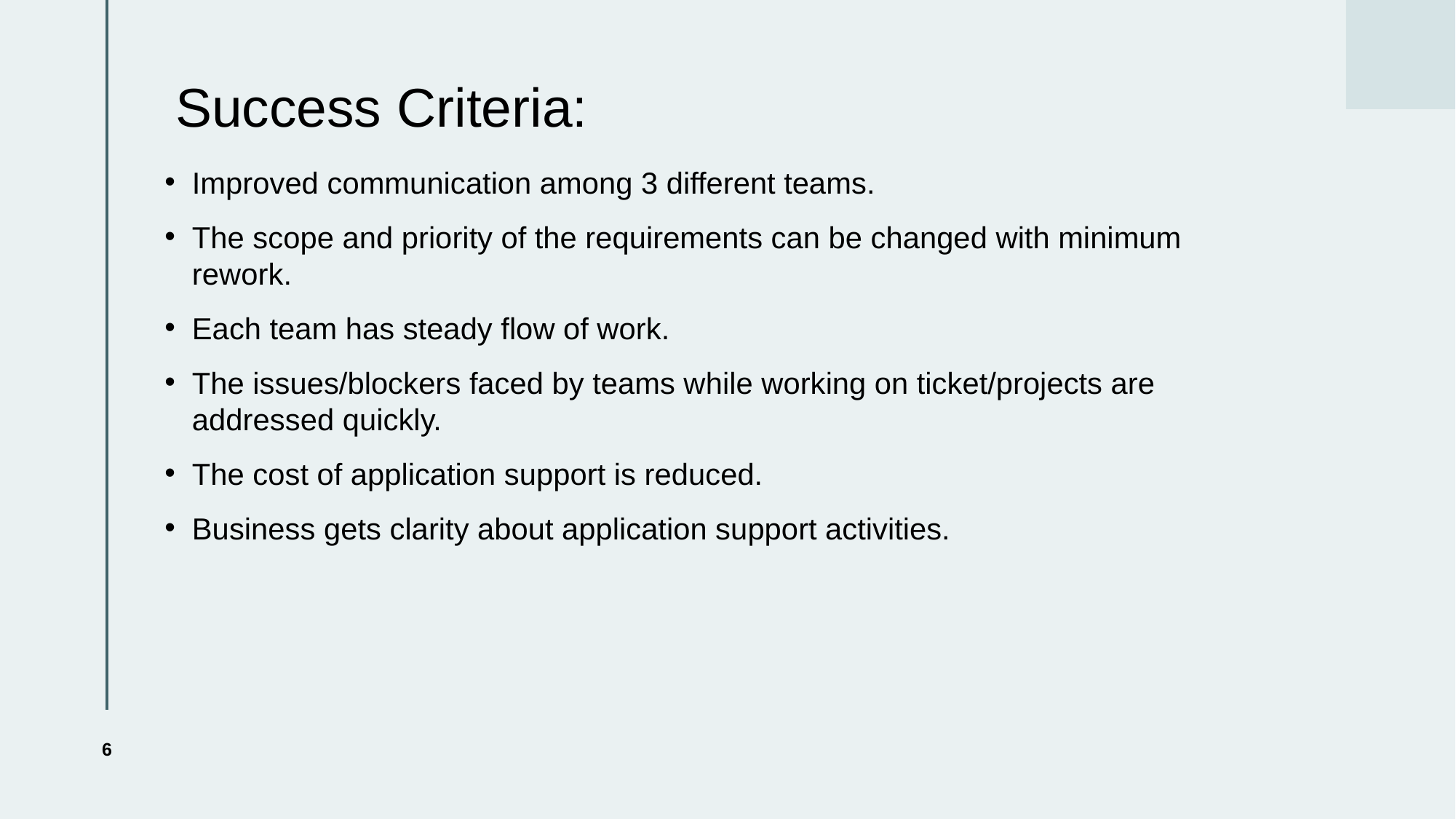

# Success Criteria:
Improved communication among 3 different teams.
The scope and priority of the requirements can be changed with minimum rework.
Each team has steady flow of work.
The issues/blockers faced by teams while working on ticket/projects are addressed quickly.
The cost of application support is reduced.
Business gets clarity about application support activities.
6